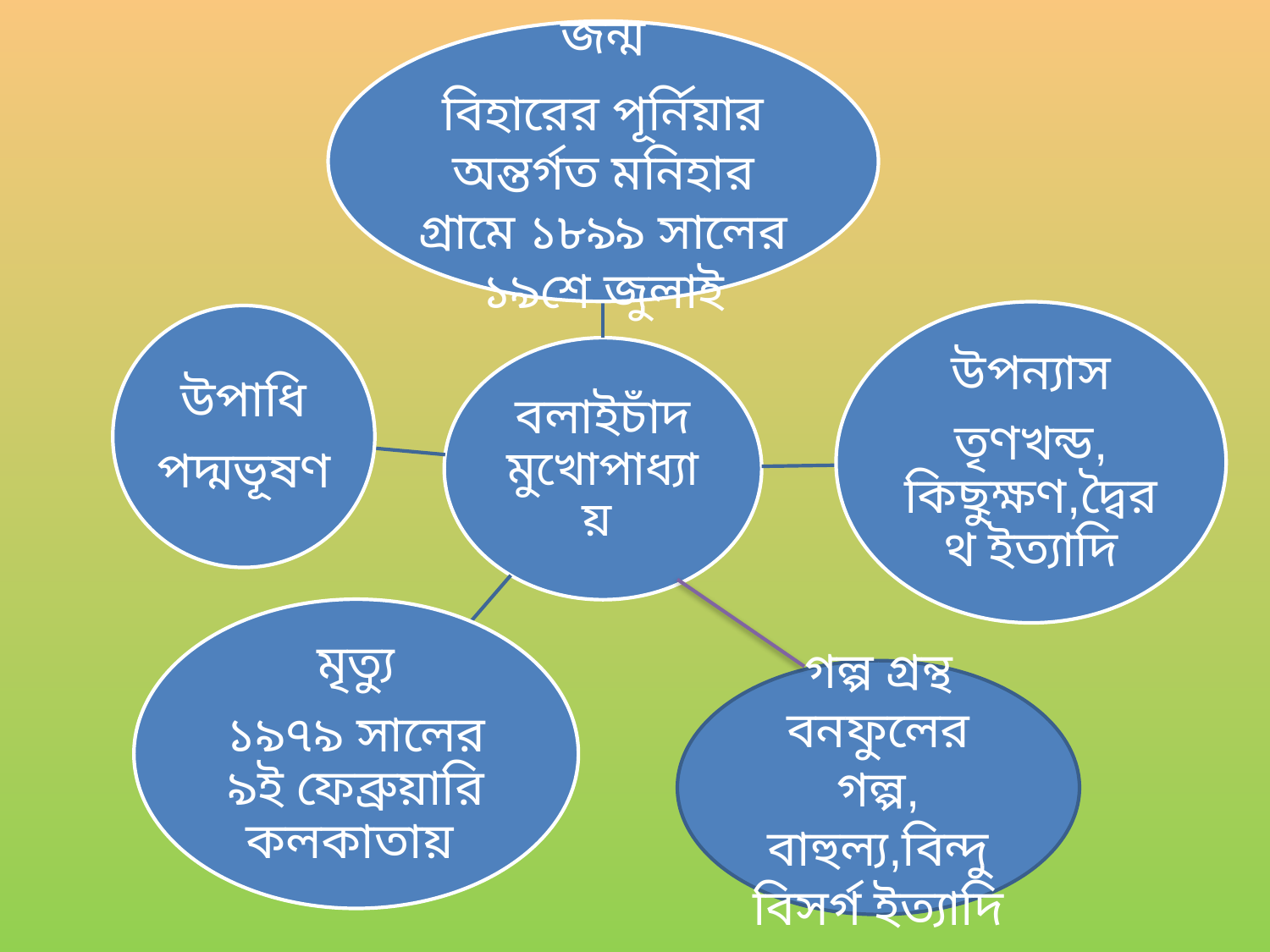

বলাইচাঁদ মুখোপাধ্যায়

জন্ম
বিহারের পূর্নিয়ার অন্তর্গত মনিহার গ্রামে ১৮৯৯ সালের ১৯শে জুলাই

উপন্যাস
তৃণখন্ড, কিছুক্ষণ,দ্বৈরথ ইত্যাদি

মৃত্যু
১৯৭৯ সালের ৯ই ফেব্রুয়ারি কলকাতায়

উপাধি
পদ্মভূষণ
গল্প গ্রন্থ
বনফুলের গল্প, বাহুল্য,বিন্দু বিসর্গ ইত্যাদি